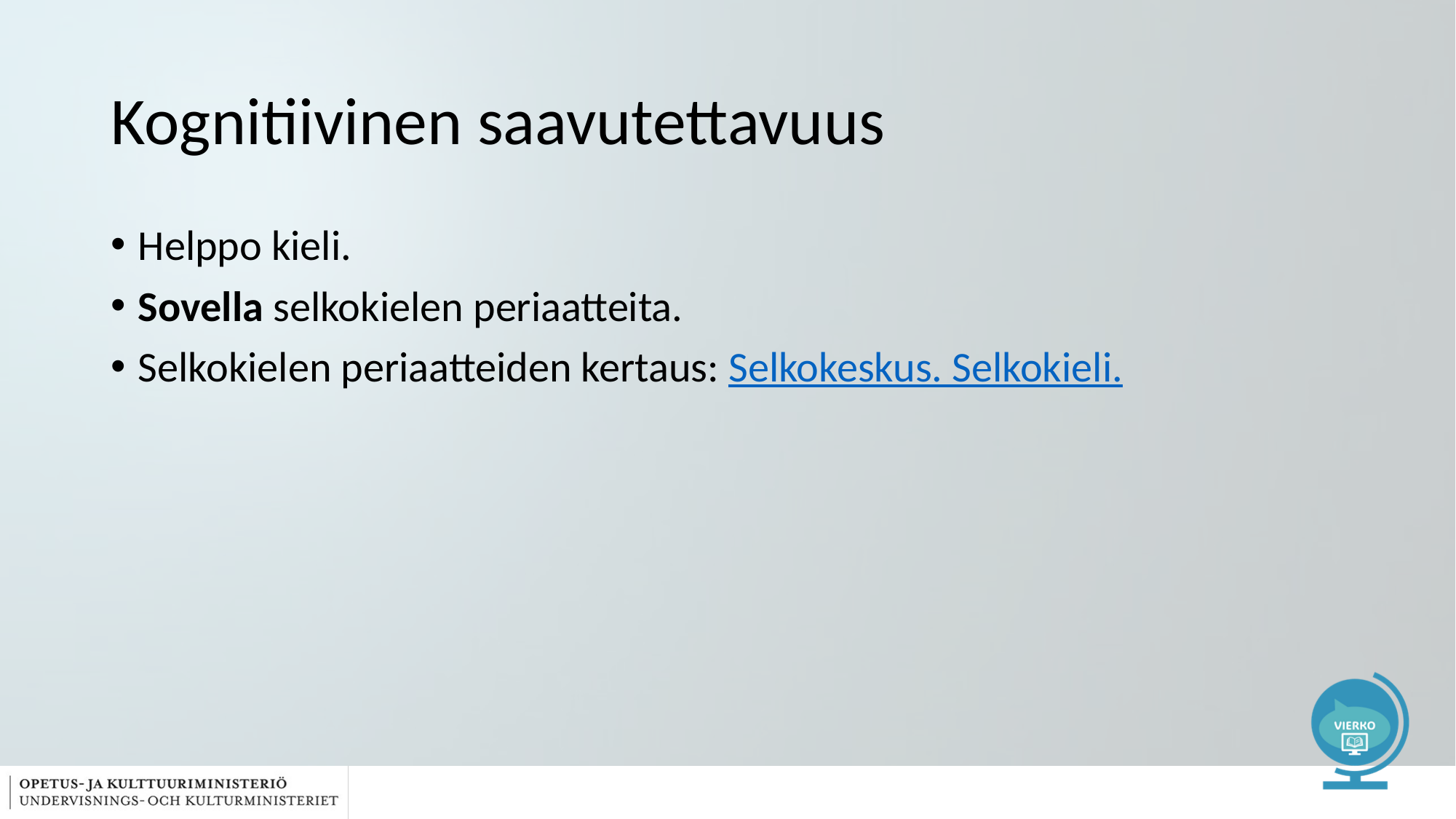

# Kognitiivinen saavutettavuus
Helppo kieli.
Sovella selkokielen periaatteita.
Selkokielen periaatteiden kertaus: Selkokeskus. Selkokieli.